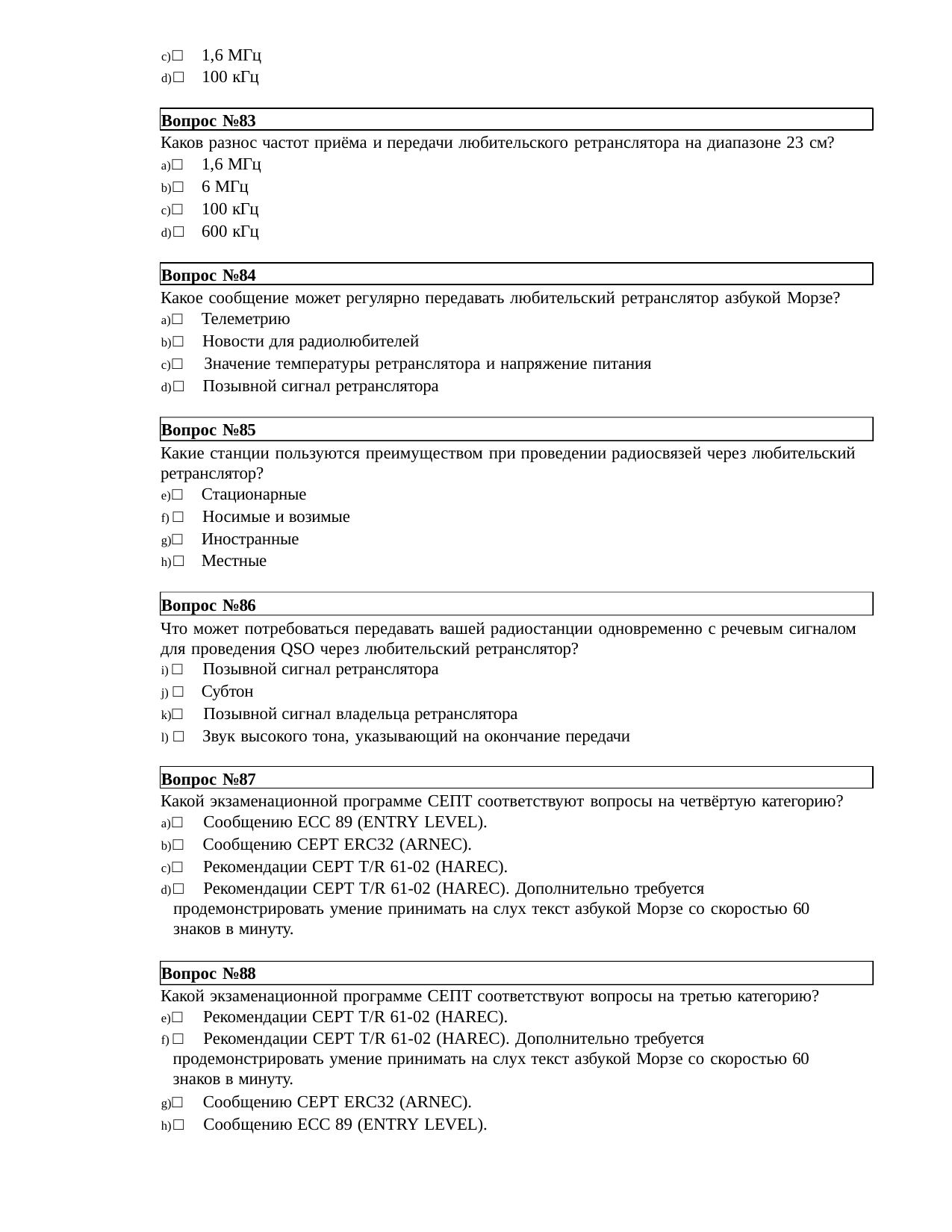

□  1,6 МГц
□  100 кГц
Вопрос №83
Каков разнос частот приёма и передачи любительского ретранслятора на диапазоне 23 см?
□  1,6 МГц
□  6 МГц
□  100 кГц
□  600 кГц
Вопрос №84
Какое сообщение может регулярно передавать любительский ретранслятор азбукой Морзе?
□  Телеметрию
□  Новости для радиолюбителей
□  Значение температуры ретранслятора и напряжение питания
□  Позывной сигнал ретранслятора

Вопрос №85
Какие станции пользуются преимуществом при проведении радиосвязей через любительский ретранслятор?
□  Стационарные
□  Носимые и возимые
□  Иностранные
□  Местные

Вопрос №86
Что может потребоваться передавать вашей радиостанции одновременно с речевым сигналом для проведения QSO через любительский ретранслятор?
□  Позывной сигнал ретранслятора
□  Субтон
□  Позывной сигнал владельца ретранслятора
□  Звук высокого тона, указывающий на окончание передачи

Вопрос №87
Какой экзаменационной программе СЕПТ соответствуют вопросы на четвёртую категорию?
□  Сообщению ECC 89 (ENTRY LEVEL).
□  Сообщению CEPT ERC32 (ARNEC).
□  Рекомендации CEPT T/R 61-02 (HAREC).
□  Рекомендации CEPT T/R 61-02 (HAREC). Дополнительно требуется 	продемонстрировать умение принимать на слух текст азбукой Морзе со скоростью 60 	знаков в минуту.

Вопрос №88
Какой экзаменационной программе СЕПТ соответствуют вопросы на третью категорию?
□  Рекомендации CEPT T/R 61-02 (HAREC).
□  Рекомендации CEPT T/R 61-02 (HAREC). Дополнительно требуется 	продемонстрировать умение принимать на слух текст азбукой Морзе со скоростью 60 	знаков в минуту.
□  Сообщению CEPT ERC32 (ARNEC).
□  Сообщению ECC 89 (ENTRY LEVEL).